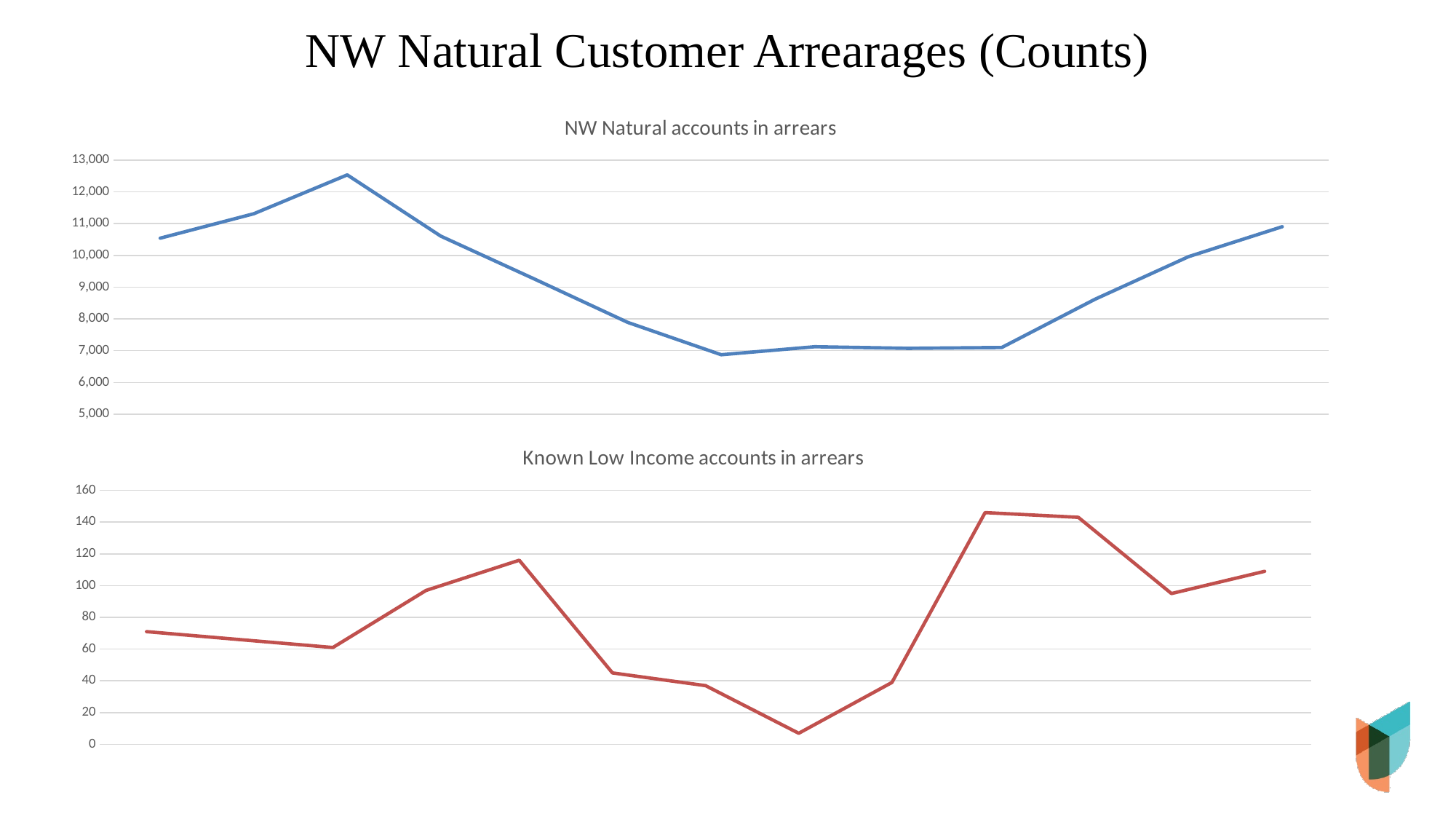

# NW Natural Customer Arrearages (Counts)

### Chart: NW Natural accounts in arrears

| Category |  |
|---|---|
| 43891 | 10544.0 |
| 43922 | 11313.0 |
| 43952 | 12537.0 |
| 43983 | 10609.0 |
| 44013 | 9259.0 |
| 44044 | 7891.0 |
| 44075 | 6873.0 |
| 44105 | 7125.0 |
| 44136 | 7074.0 |
| 44166 | 7100.0 |
| 44197 | 8623.0 |
| 44228 | 9965.0 |
| 44256 | 10905.0 |

### Chart: Known Low Income accounts in arrears

| Category |  |
|---|---|
| 43891 | 71.0 |
| 43922 | 66.0 |
| 43952 | 61.0 |
| 43983 | 97.0 |
| 44013 | 116.0 |
| 44044 | 45.0 |
| 44075 | 37.0 |
| 44105 | 7.0 |
| 44136 | 39.0 |
| 44166 | 146.0 |
| 44197 | 143.0 |
| 44228 | 95.0 |
| 44256 | 109.0 |